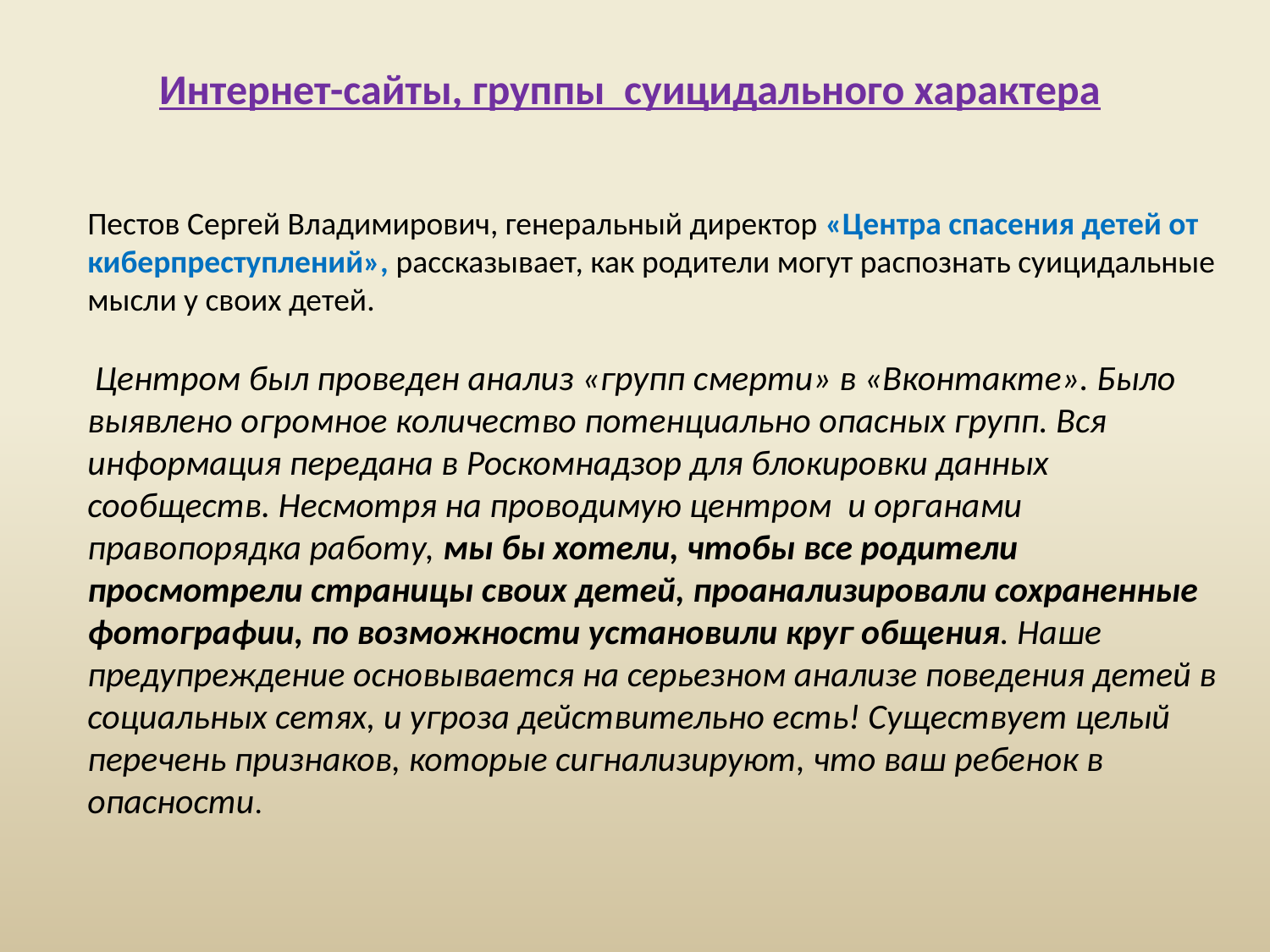

Интернет-сайты, группы  суицидального характера
Пестов Сергей Владимирович, генеральный директор «Центра спасения детей от киберпреступлений», рассказывает, как родители могут распознать суицидальные мысли у своих детей.

 Центром был проведен анализ «групп смерти» в «Вконтакте». Было выявлено огромное количество потенциально опасных групп. Вся информация передана в Роскомнадзор для блокировки данных сообществ. Несмотря на проводимую центром  и органами правопорядка работу, мы бы хотели, чтобы все родители просмотрели страницы своих детей, проанализировали сохраненные фотографии, по возможности установили круг общения. Наше предупреждение основывается на серьезном анализе поведения детей в социальных сетях, и угроза действительно есть! Существует целый перечень признаков, которые сигнализируют, что ваш ребенок в опасности.